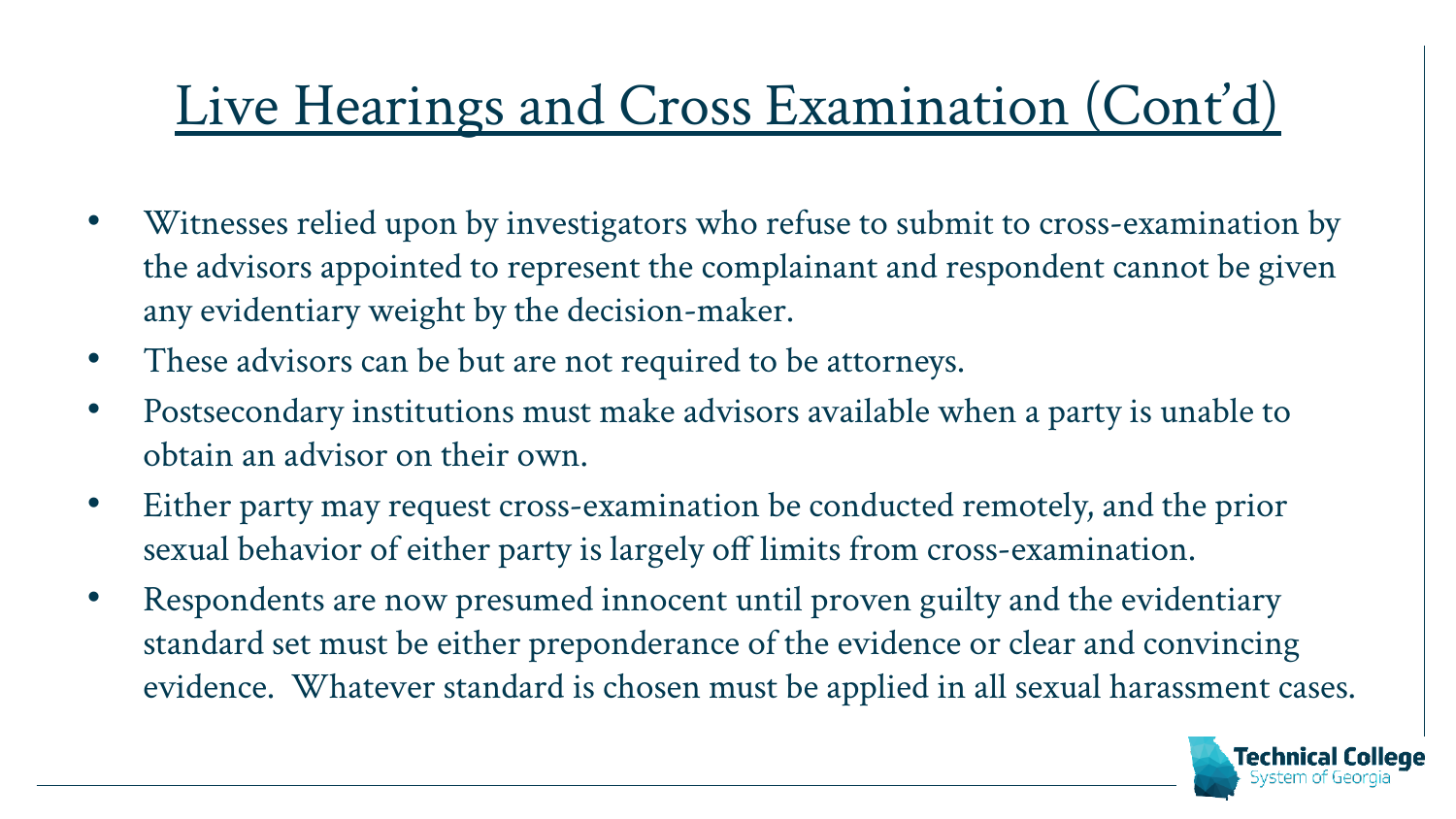

# Live Hearings and Cross Examination (Cont’d)
Witnesses relied upon by investigators who refuse to submit to cross-examination by the advisors appointed to represent the complainant and respondent cannot be given any evidentiary weight by the decision-maker.
These advisors can be but are not required to be attorneys.
Postsecondary institutions must make advisors available when a party is unable to obtain an advisor on their own.
Either party may request cross-examination be conducted remotely, and the prior sexual behavior of either party is largely off limits from cross-examination.
Respondents are now presumed innocent until proven guilty and the evidentiary standard set must be either preponderance of the evidence or clear and convincing evidence.  Whatever standard is chosen must be applied in all sexual harassment cases.